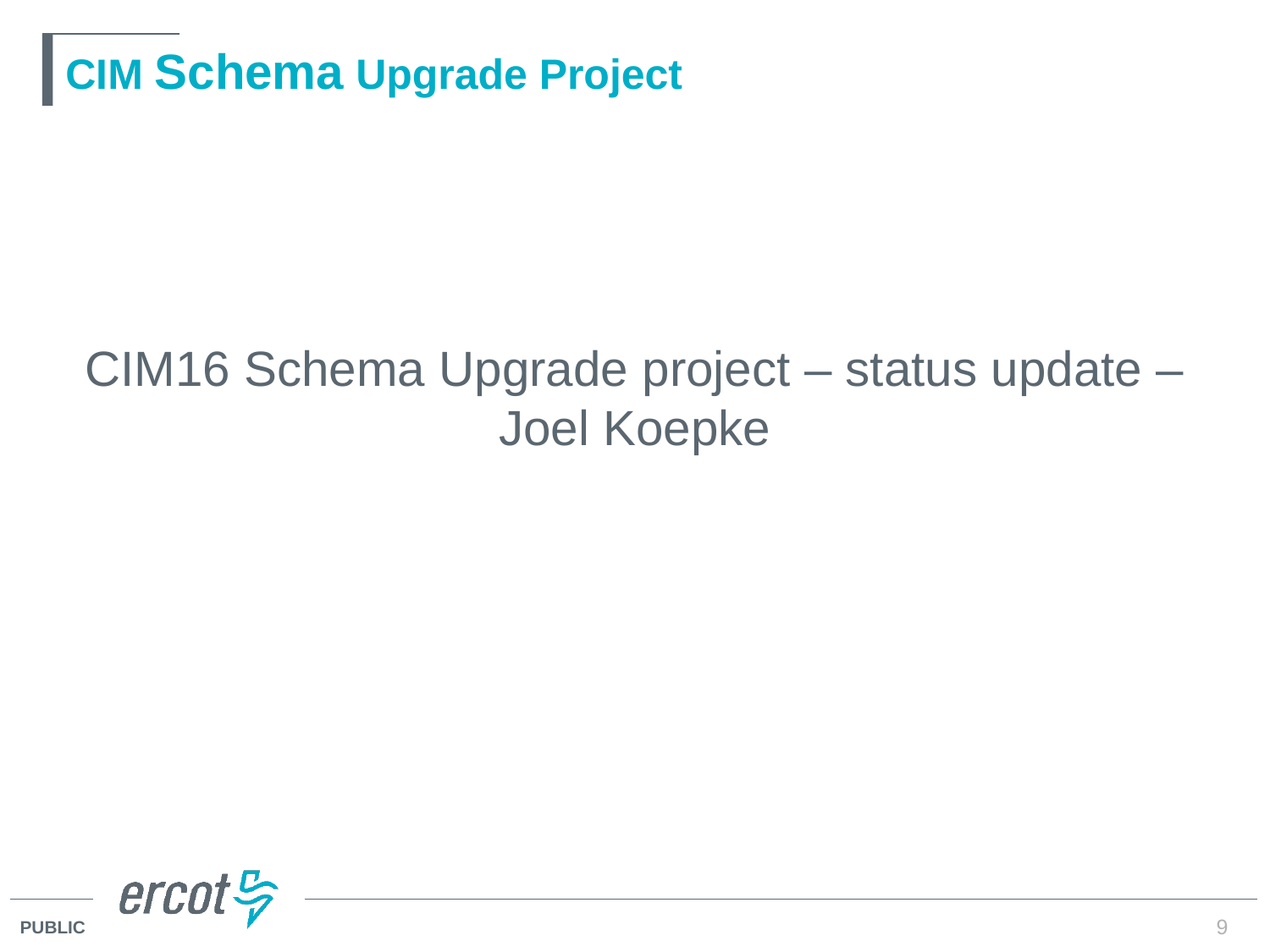

# CIM Schema Upgrade Project

CIM16 Schema Upgrade project – status update – Joel Koepke
9